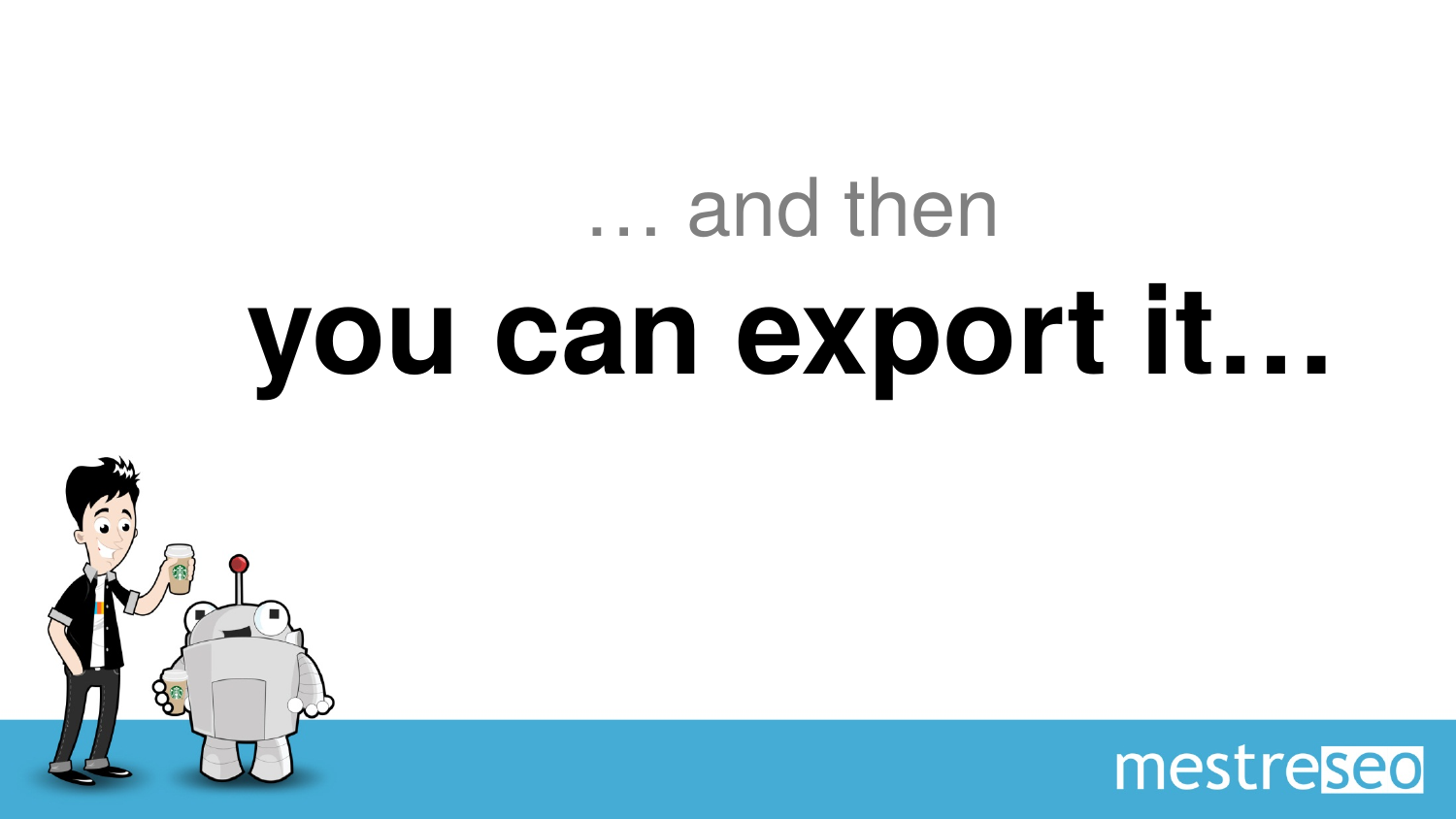

# … and then you can export it…